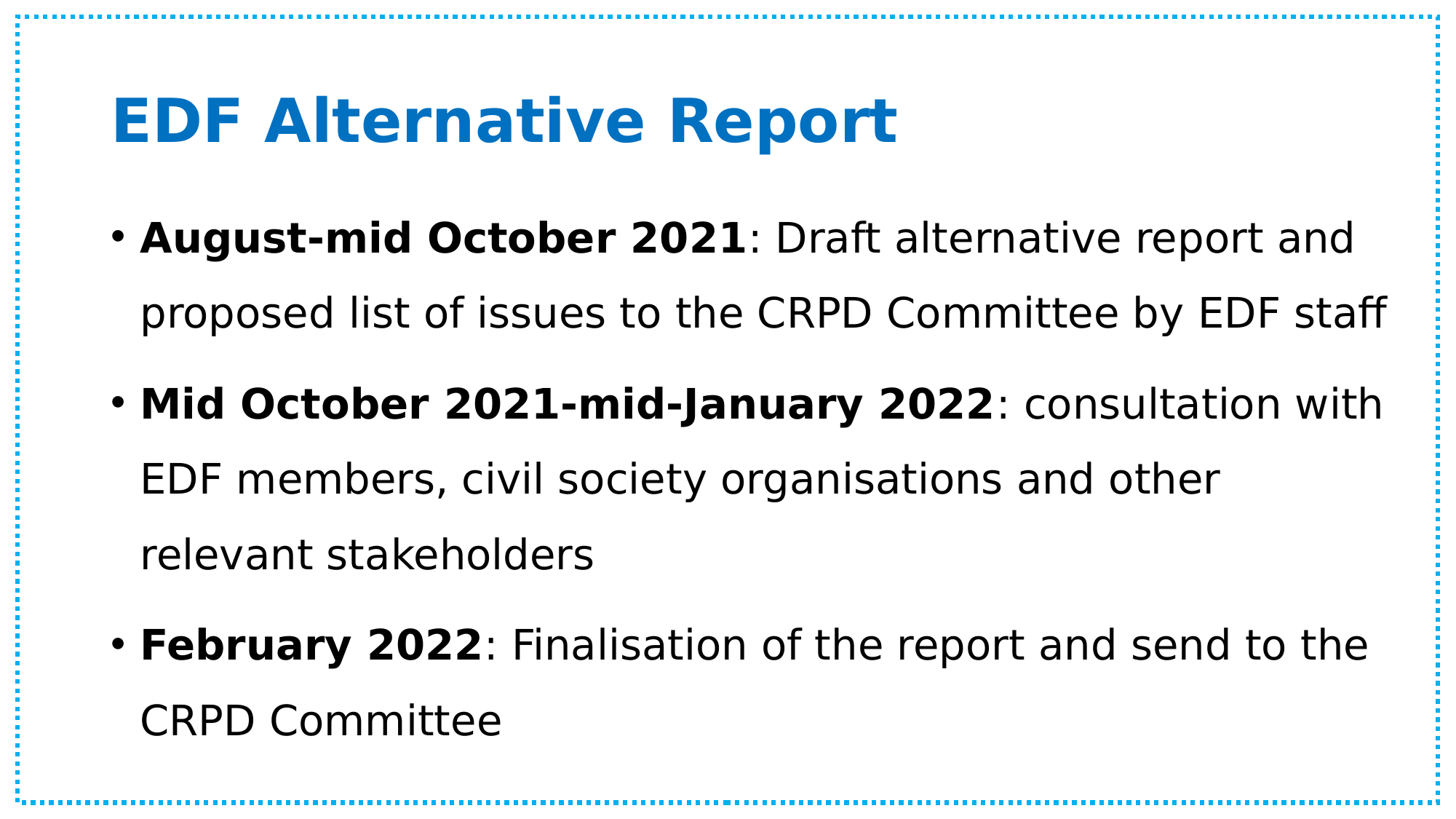

# EDF Alternative Report
August-mid October 2021: Draft alternative report and proposed list of issues to the CRPD Committee by EDF staff
Mid October 2021-mid-January 2022: consultation with EDF members, civil society organisations and other relevant stakeholders
February 2022: Finalisation of the report and send to the CRPD Committee